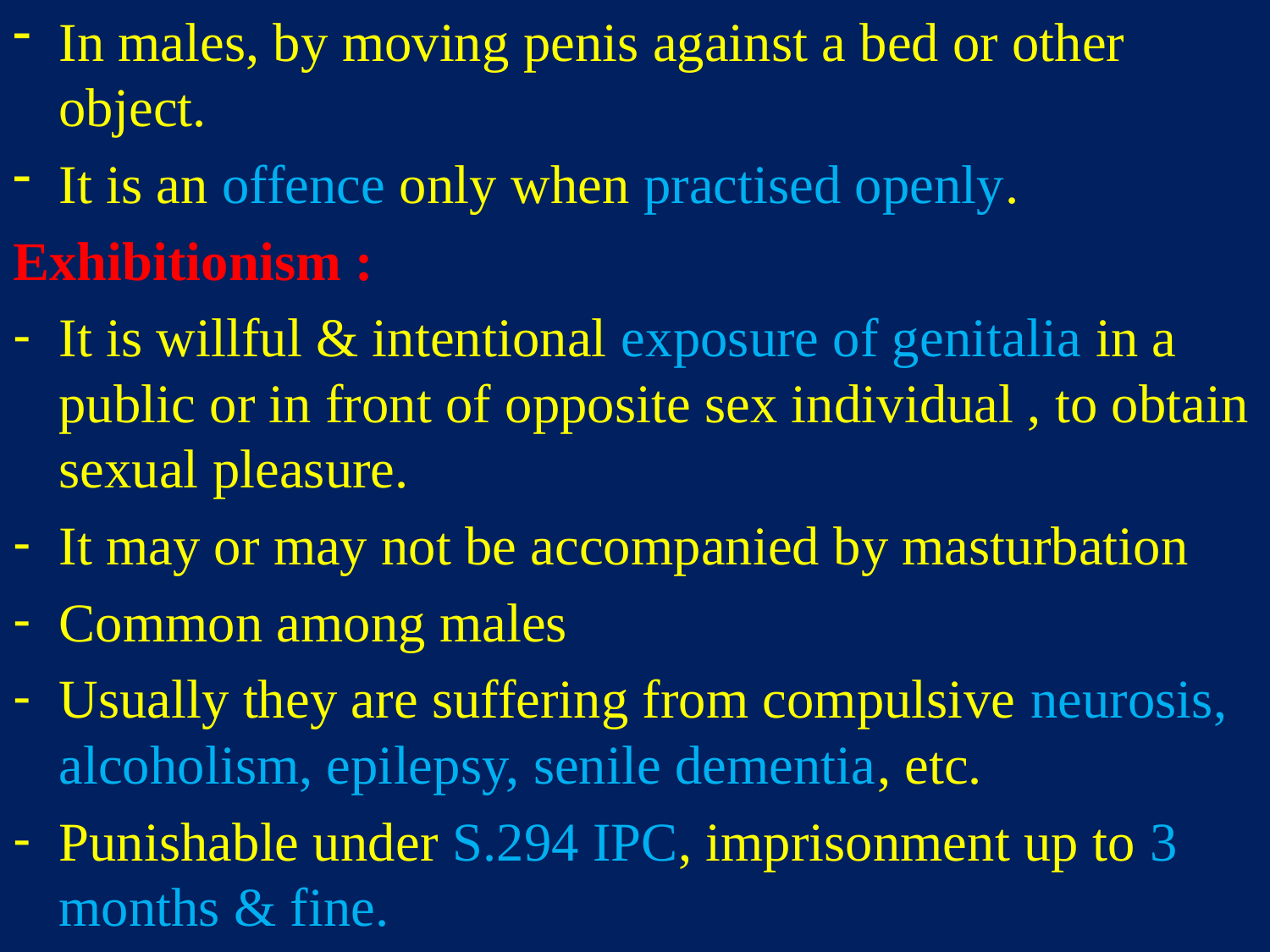

In males, by moving penis against a bed or other object.
It is an offence only when practised openly.
Exhibitionism :
It is willful & intentional exposure of genitalia in a public or in front of opposite sex individual , to obtain sexual pleasure.
It may or may not be accompanied by masturbation
Common among males
Usually they are suffering from compulsive neurosis, alcoholism, epilepsy, senile dementia, etc.
Punishable under S.294 IPC, imprisonment up to 3 months & fine.